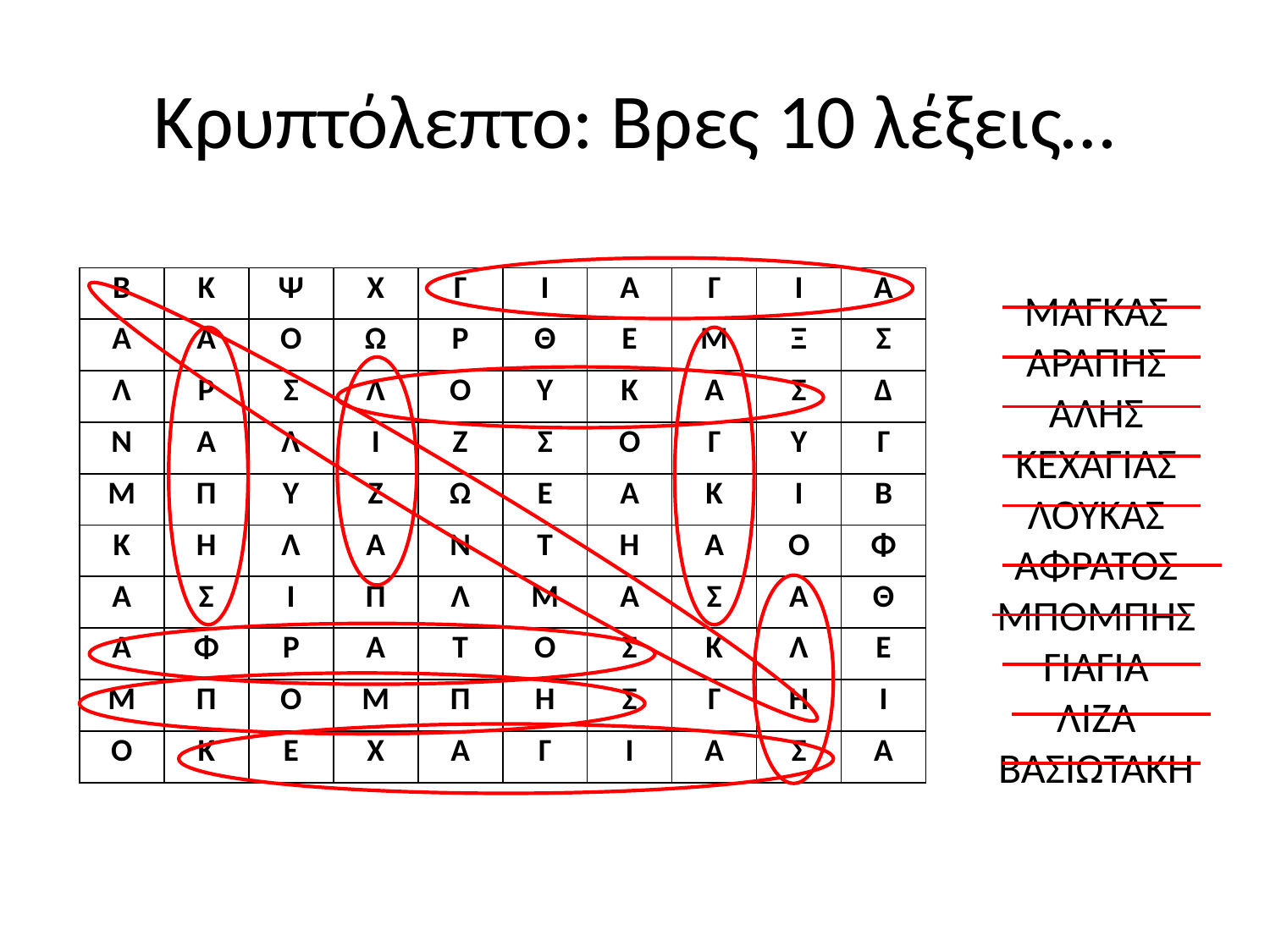

# Κρυπτόλεπτο: Βρες 10 λέξεις…

| Β | Κ | Ψ | Χ | Γ | Ι | Α | Γ | Ι | Α |
| --- | --- | --- | --- | --- | --- | --- | --- | --- | --- |
| Α | Α | Ο | Ω | Ρ | Θ | Ε | Μ | Ξ | Σ |
| Λ | Ρ | Σ | Λ | Ο | Υ | Κ | Α | Σ | Δ |
| Ν | Α | Λ | Ι | Ζ | Σ | Ο | Γ | Υ | Γ |
| Μ | Π | Υ | Ζ | Ω | Ε | Α | Κ | Ι | Β |
| Κ | Η | Λ | Α | Ν | Τ | Η | Α | Ο | Φ |
| Α | Σ | Ι | Π | Λ | Μ | Α | Σ | Α | Θ |
| Α | Φ | Ρ | Α | Τ | Ο | Σ | Κ | Λ | Ε |
| Μ | Π | Ο | Μ | Π | Η | Σ | Γ | Η | Ι |
| Ο | Κ | Ε | Χ | Α | Γ | Ι | Α | Σ | Α |
ΜΑΓΚΑΣ
ΑΡΑΠΗΣ
ΑΛΗΣ
ΚΕΧΑΓΙΑΣ
ΛΟΥΚΑΣ
ΑΦΡΑΤΟΣ
ΜΠΟΜΠΗΣ
ΓΙΑΓΙΑ
ΛΙΖΑ
ΒΑΣΙΩΤΑΚΗ